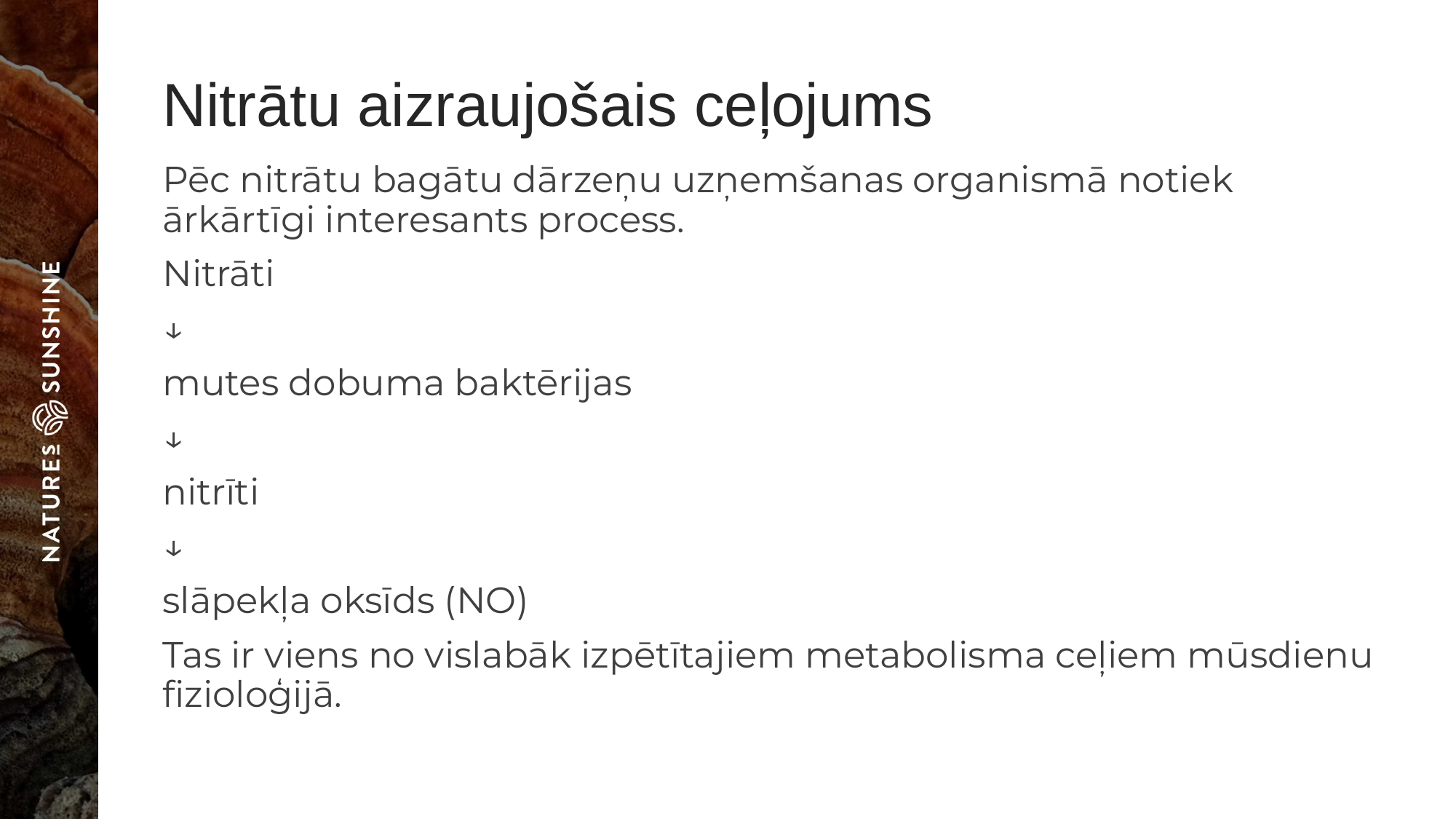

# Nitrātu aizraujošais ceļojums
Pēc nitrātu bagātu dārzeņu uzņemšanas organismā notiek ārkārtīgi interesants process.
Nitrāti
↓
mutes dobuma baktērijas
↓
nitrīti
↓
slāpekļa oksīds (NO)
Tas ir viens no vislabāk izpētītajiem metabolisma ceļiem mūsdienu fizioloģijā.